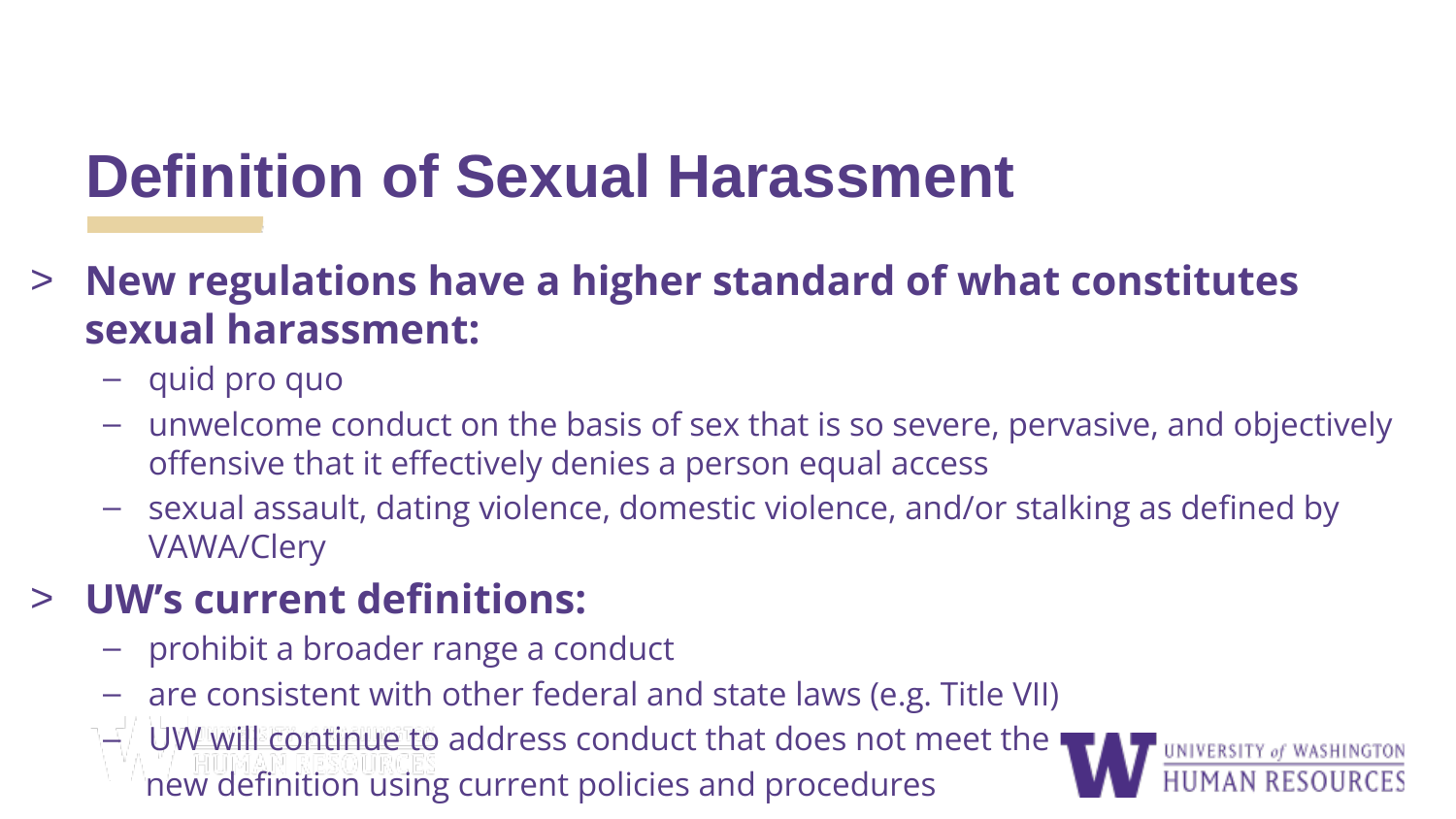

# Definition of Sexual Harassment
New regulations have a higher standard of what constitutes sexual harassment:
quid pro quo
unwelcome conduct on the basis of sex that is so severe, pervasive, and objectively offensive that it effectively denies a person equal access
sexual assault, dating violence, domestic violence, and/or stalking as defined by VAWA/Clery
UW’s current definitions:
prohibit a broader range a conduct
are consistent with other federal and state laws (e.g. Title VII)
UW will continue to address conduct that does not meet the
     new definition using current policies and procedures